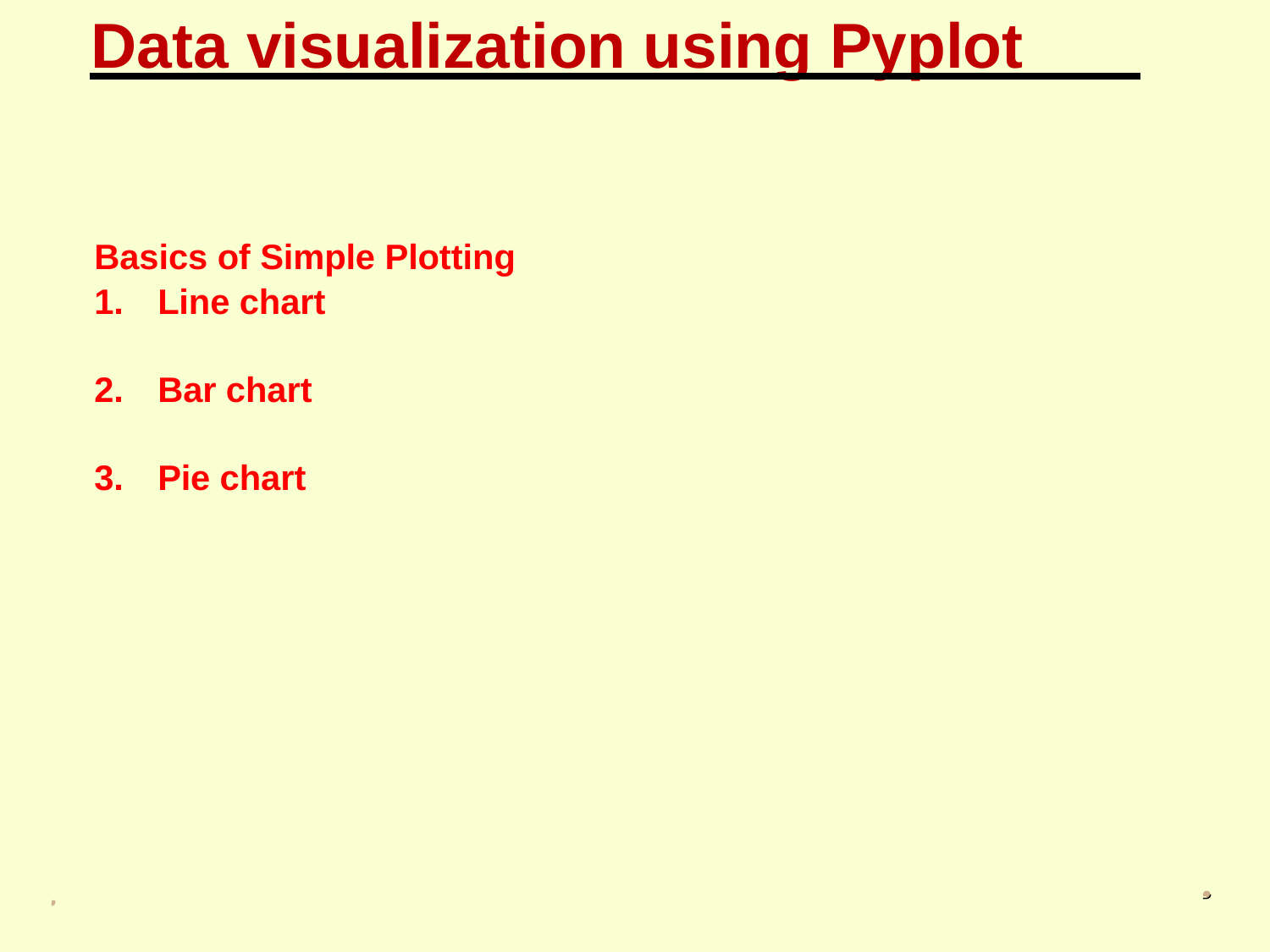

# Data visualization using Pyplot

Basics of Simple Plotting
Line chart

Bar chart

Pie chart